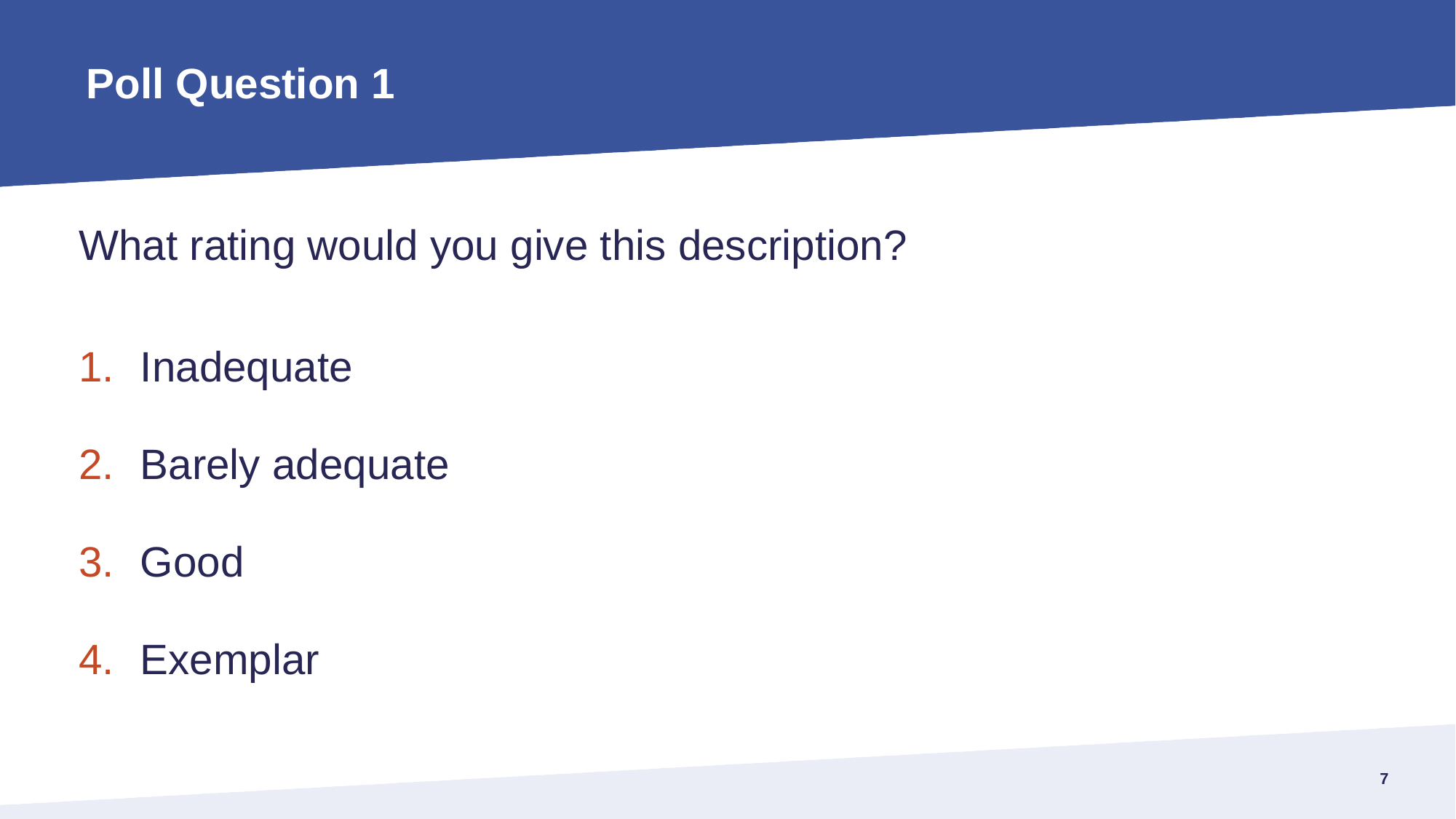

# Poll Question 1
What rating would you give this description?

Inadequate
Barely adequate
Good
Exemplar
7